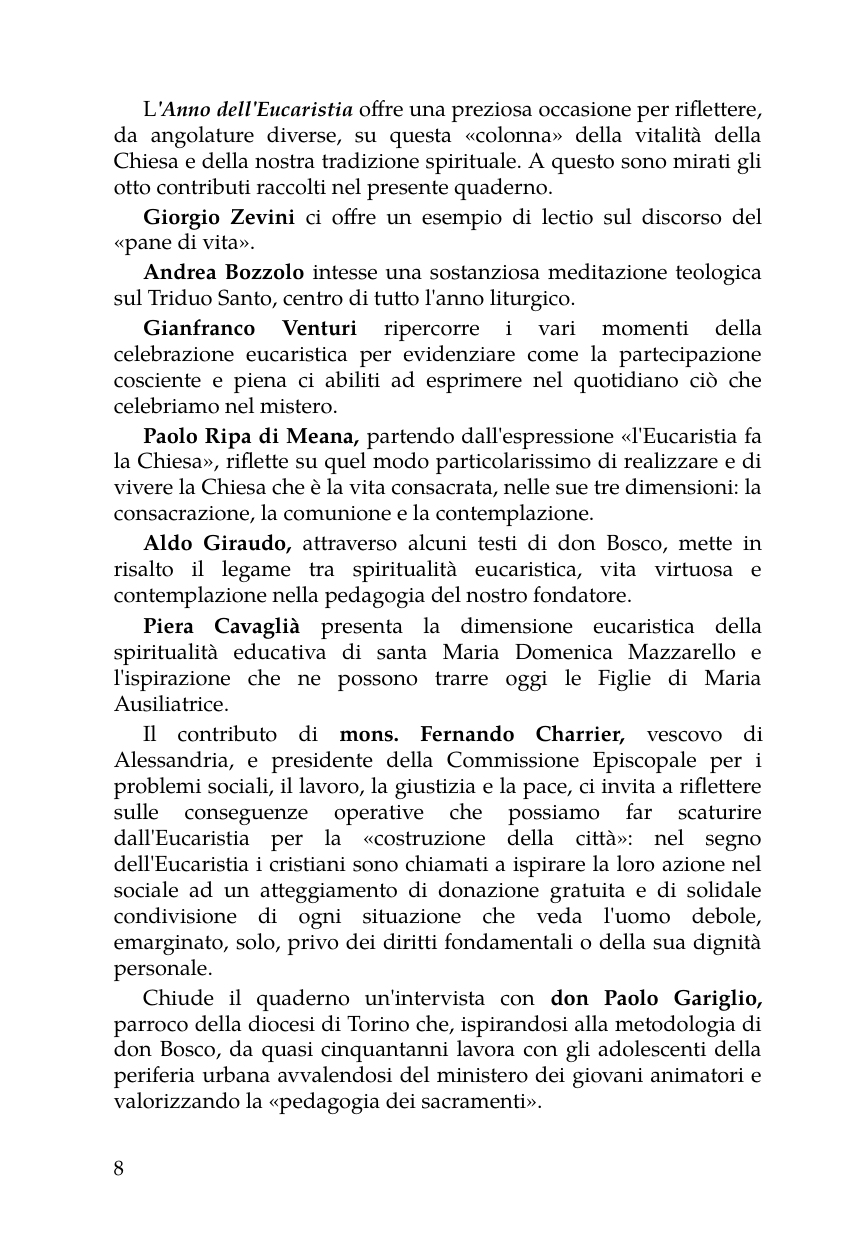

L'Anno dell'Eucaristia offre una preziosa occasione per riflettere, da angolature diverse, su questa «colonna» della vitalità della Chiesa e della nostra tradizione spirituale. A questo sono mirati gli otto contributi raccolti nel presente quaderno.
Giorgio Zevini ci offre un esempio di lectio sul discorso del «pane di vita».
Andrea Bozzolo intesse una sostanziosa meditazione teologica sul Triduo Santo, centro di tutto l'anno liturgico.
Gianfranco Venturi ripercorre i vari momenti della celebrazione eucaristica per evidenziare come la partecipazione cosciente e piena ci abiliti ad esprimere nel quotidiano ciò che celebriamo nel mistero.
Paolo Ripa di Meana, partendo dall'espressione «l'Eucaristia fa la Chiesa», riflette su quel modo particolarissimo di realizzare e di vivere la Chiesa che è la vita consacrata, nelle sue tre dimensioni: la consacrazione, la comunione e la contemplazione.
Aldo Giraudo, attraverso alcuni testi di don Bosco, mette in risalto il legame tra spiritualità eucaristica, vita virtuosa e contemplazione nella pedagogia del nostro fondatore.
Piera Cavaglià presenta la dimensione eucaristica della spiritualità educativa di santa Maria Domenica Mazzarello e l'ispirazione che ne possono trarre oggi le Figlie di Maria Ausiliatrice.
Il contributo di mons. Fernando Charrier, vescovo di Alessandria, e presidente della Commissione Episcopale per i problemi sociali, il lavoro, la giustizia e la pace, ci invita a riflettere sulle conseguenze operative che possiamo far scaturire dall'Eucaristia per la «costruzione della città»: nel segno dell'Eucaristia i cristiani sono chiamati a ispirare la loro azione nel sociale ad un atteggiamento di donazione gratuita e di solidale condivisione di ogni situazione che veda l'uomo debole, emarginato, solo, privo dei diritti fondamentali o della sua dignità personale.
Chiude il quaderno un'intervista con don Paolo Gariglio, parroco della diocesi di Torino che, ispirandosi alla metodologia di don Bosco, da quasi cinquantanni lavora con gli adolescenti della periferia urbana avvalendosi del ministero dei giovani animatori e valorizzando la «pedagogia dei sacramenti».
8